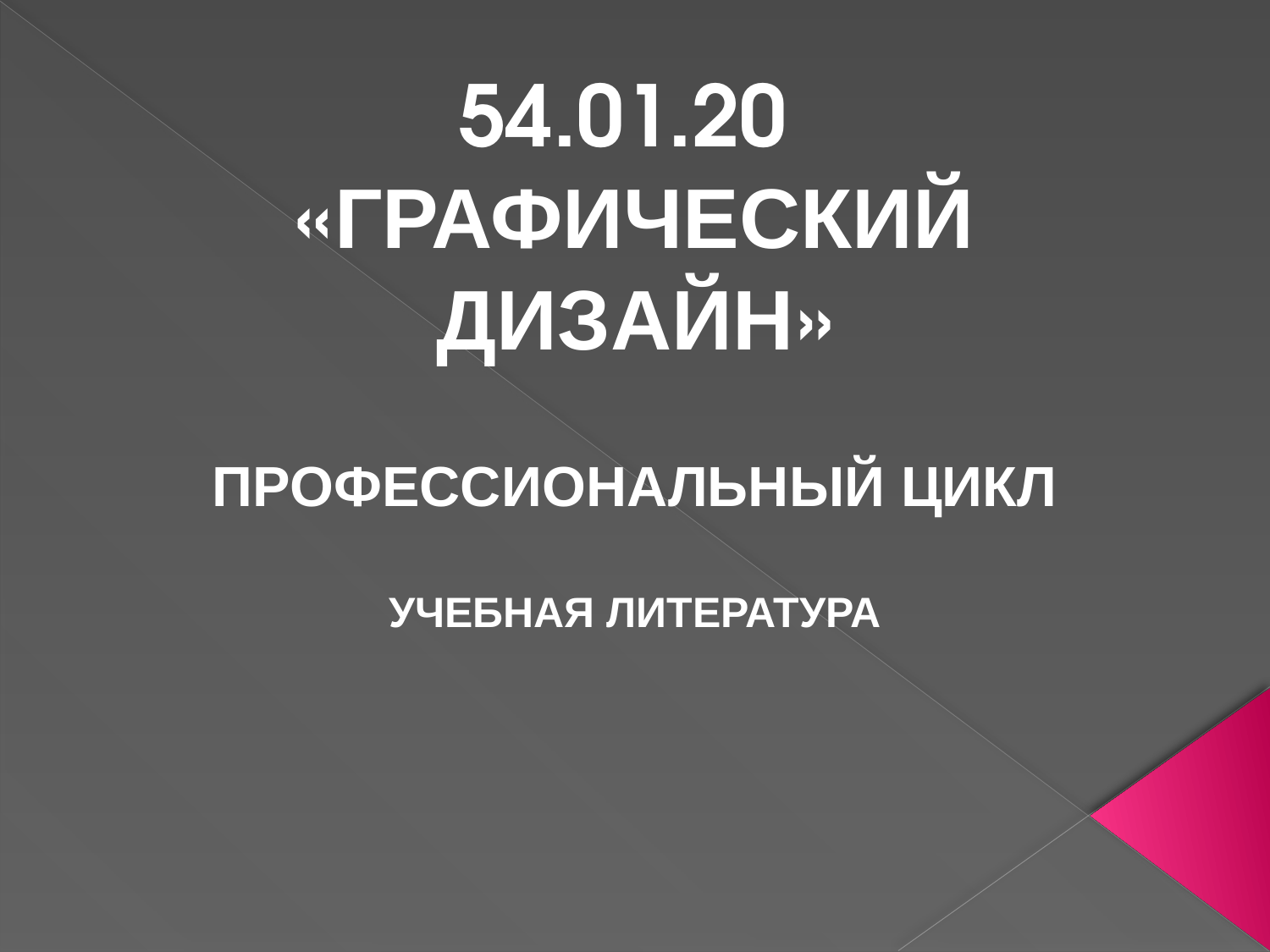

54.01.20
«ГРАФИЧЕСКИЙ ДИЗАЙН»

ПРОФЕССИОНАЛЬНЫЙ ЦИКЛ

УЧЕБНАЯ ЛИТЕРАТУРА